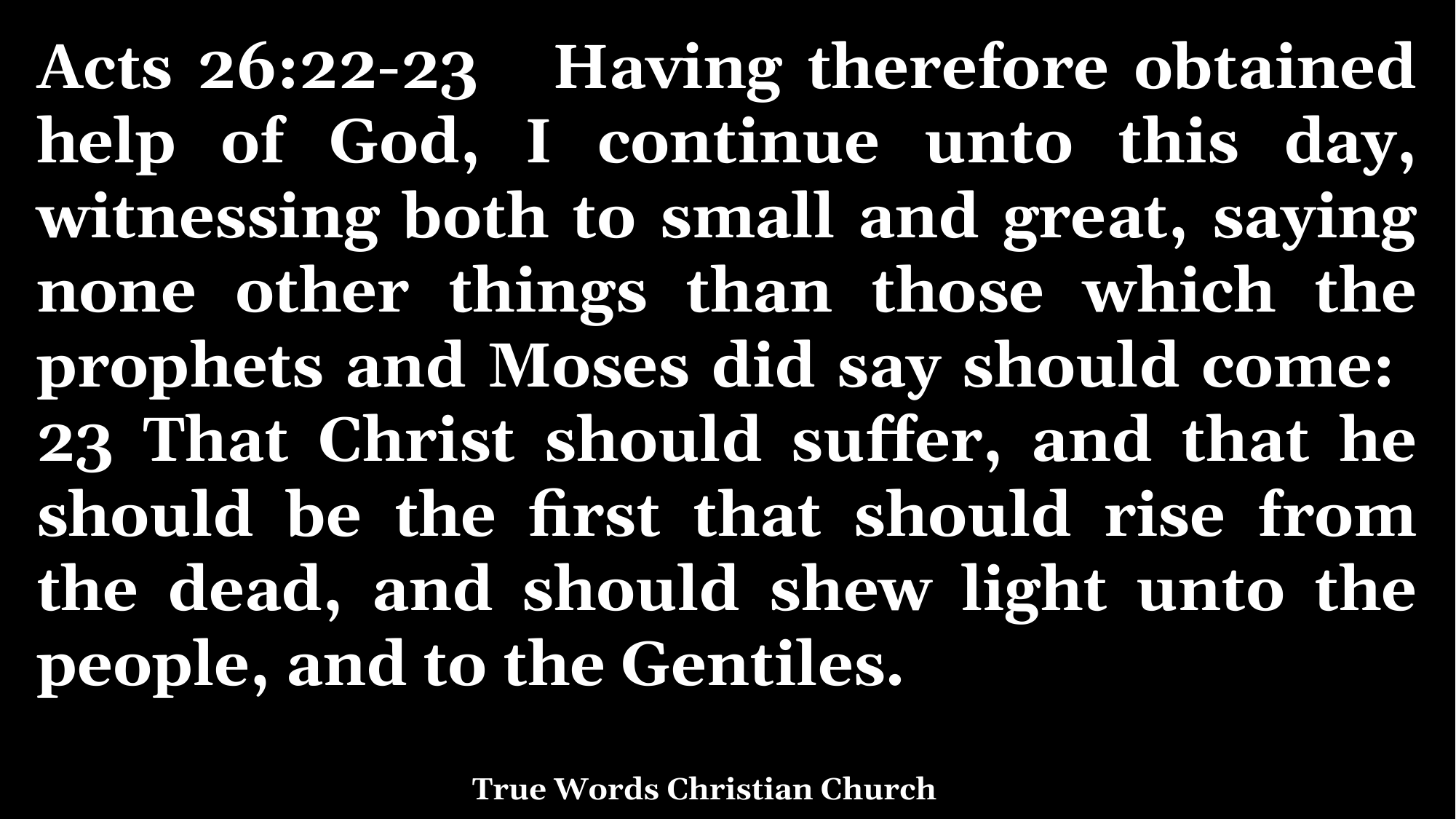

Acts 26:22-23   Having therefore obtained help of God, I continue unto this day, witnessing both to small and great, saying none other things than those which the prophets and Moses did say should come:  23 That Christ should suffer, and that he should be the first that should rise from the dead, and should shew light unto the people, and to the Gentiles.
True Words Christian Church